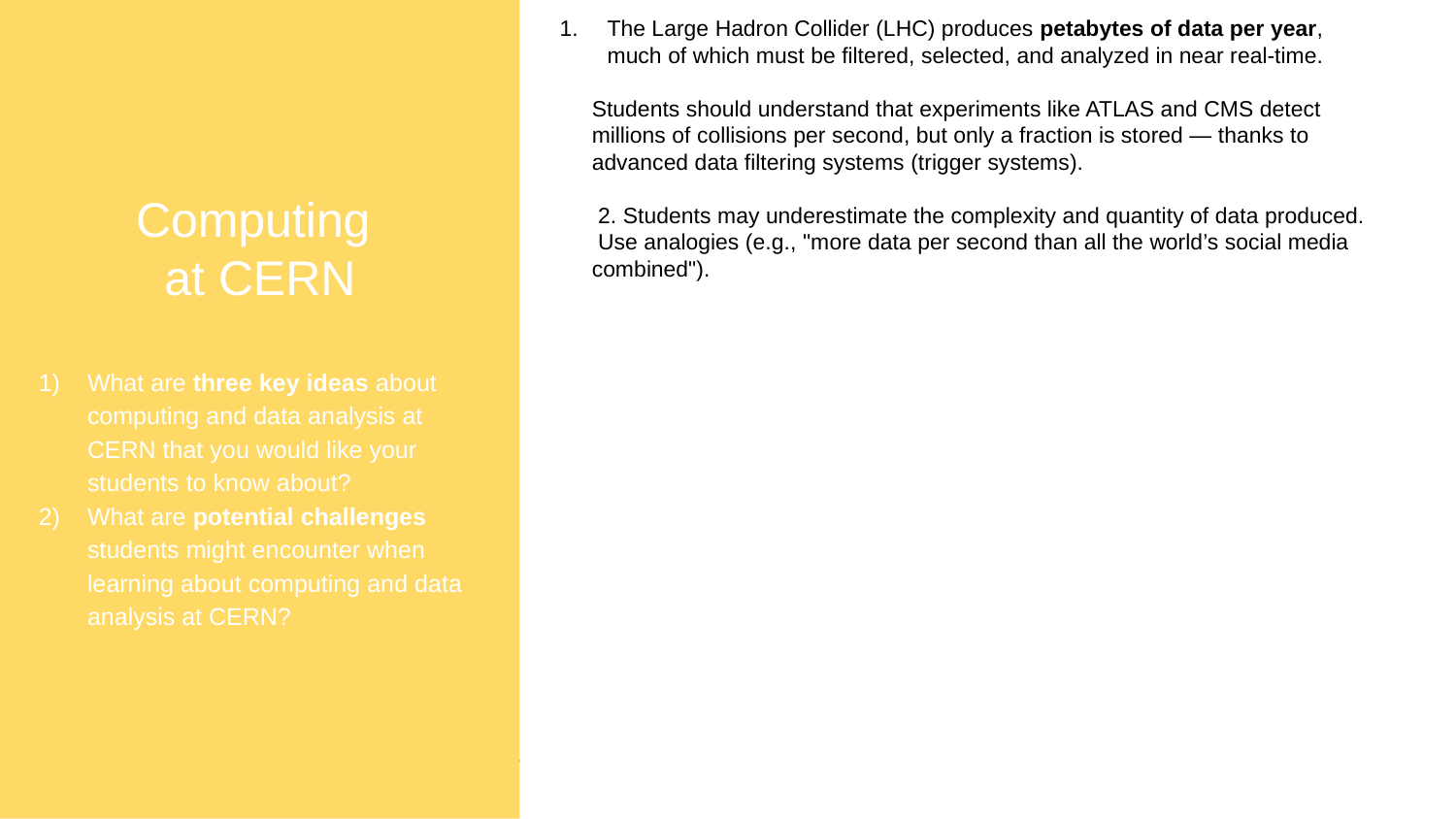

Computing
at CERN

What are three key ideas about computing and data analysis at CERN that you would like your students to know about?
What are potential challenges students might encounter when learning about computing and data analysis at CERN?
The Large Hadron Collider (LHC) produces petabytes of data per year, much of which must be filtered, selected, and analyzed in near real-time.
Students should understand that experiments like ATLAS and CMS detect millions of collisions per second, but only a fraction is stored — thanks to advanced data filtering systems (trigger systems).

 2. Students may underestimate the complexity and quantity of data produced.
 Use analogies (e.g., "more data per second than all the world’s social media combined").